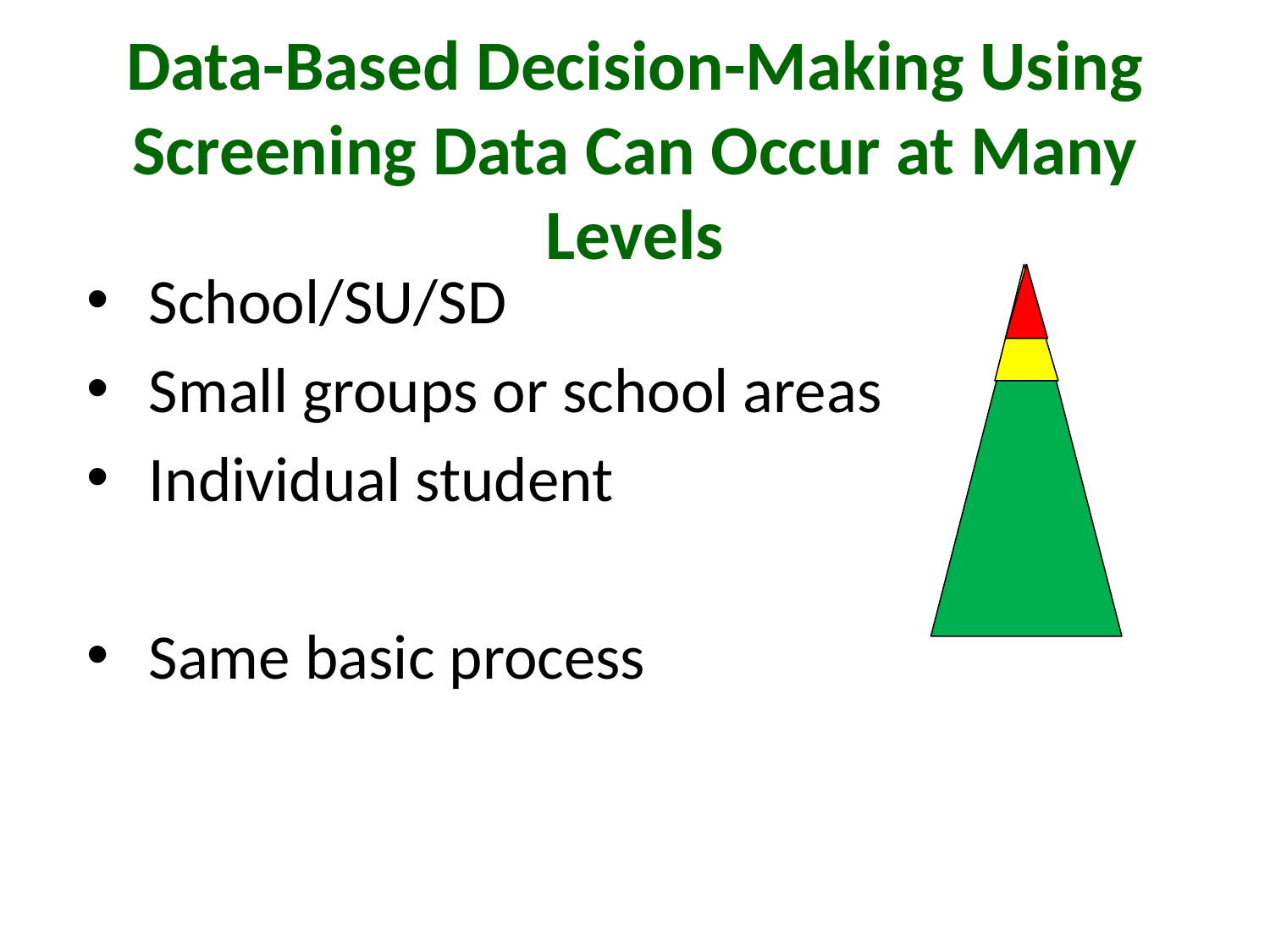

# Data-Based Decision-Making Using Screening Data Can Occur at Many Levels
 School/SU/SD
 Small groups or school areas
 Individual student

 Same basic process